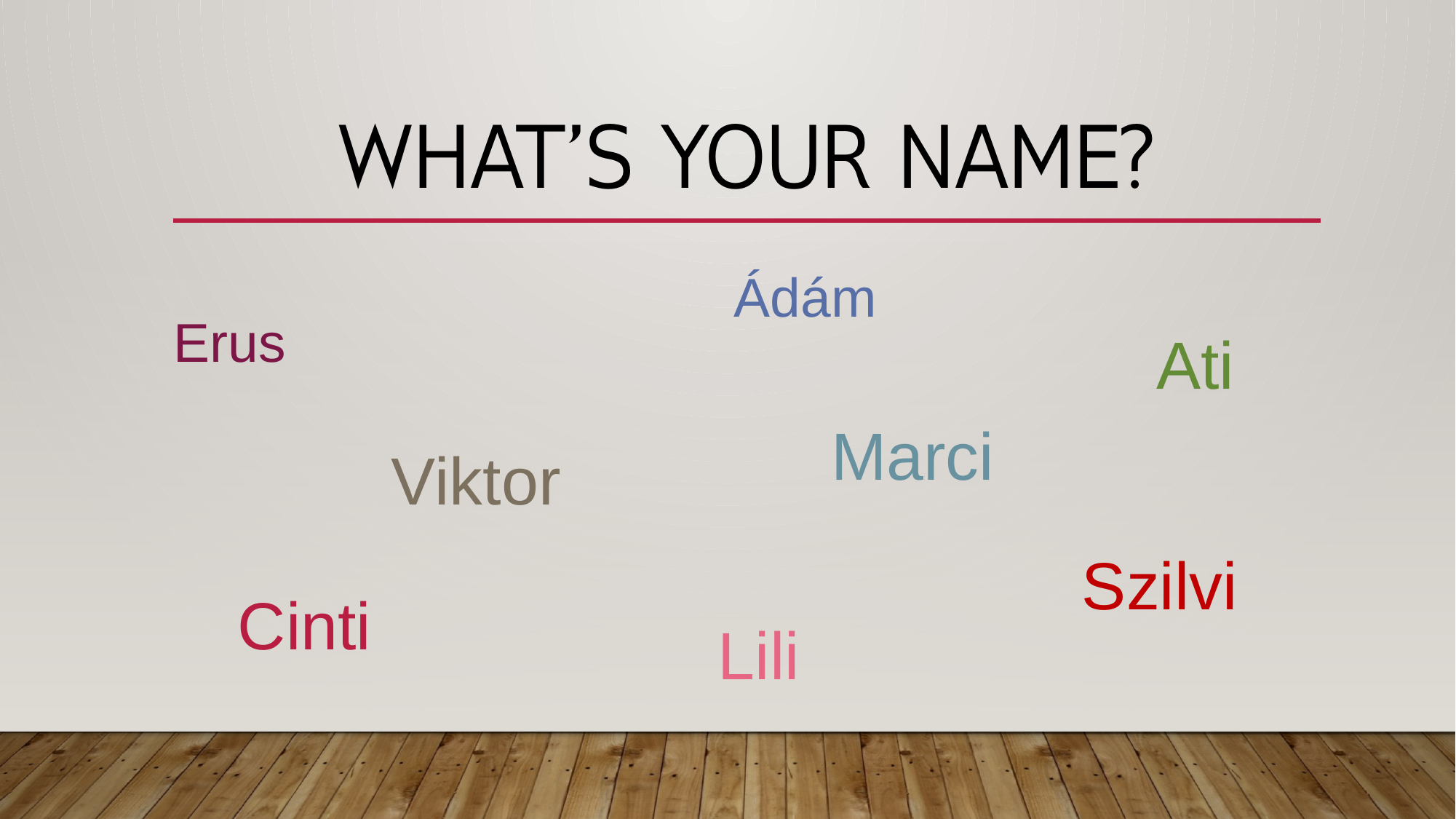

# What’s your name?
Ádám
Erus
Ati
Marci
Viktor
Szilvi
Cinti
Lili